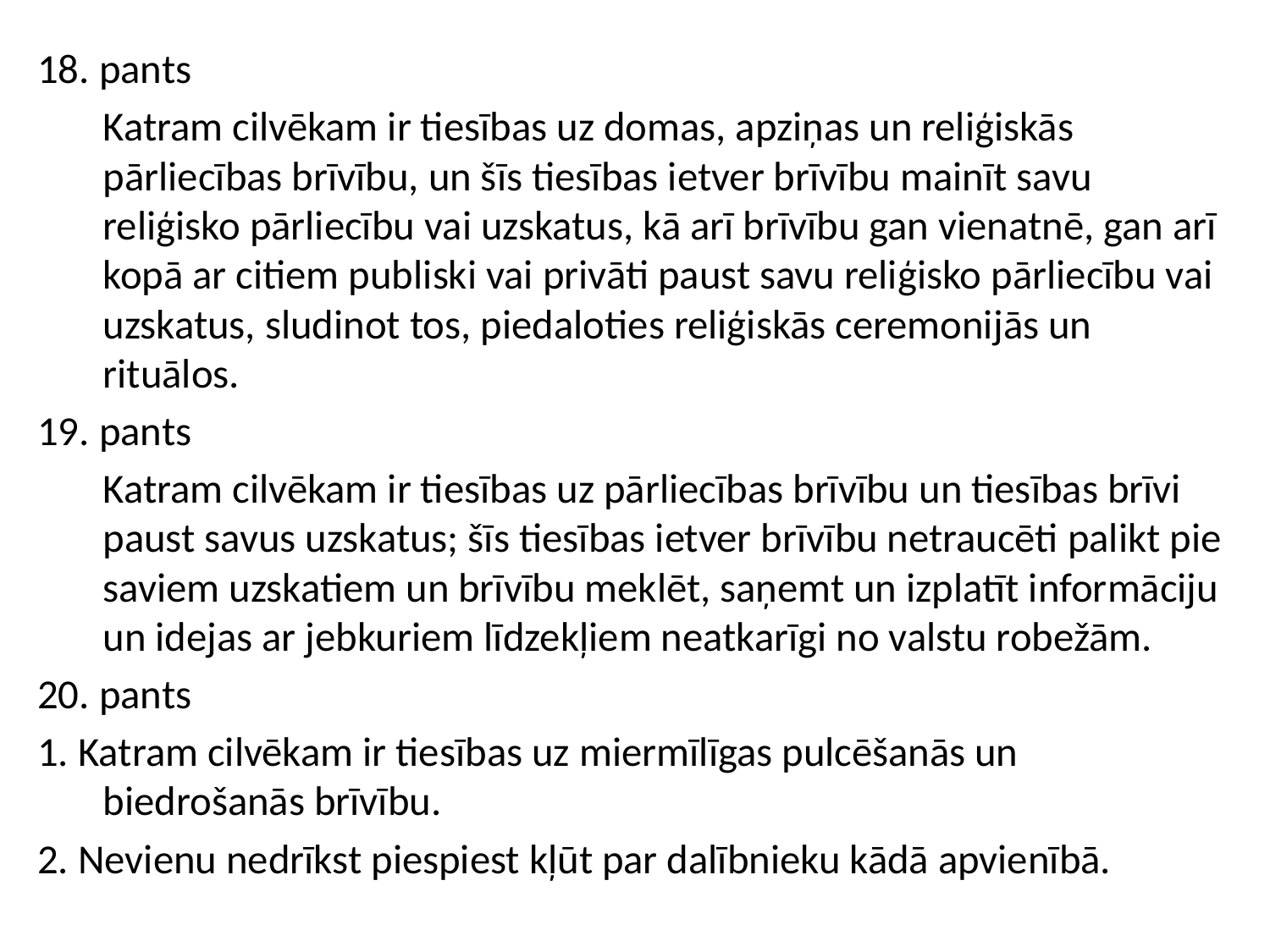

18. pants
	Katram cilvēkam ir tiesības uz domas, apziņas un reliģiskās pārliecības brīvību, un šīs tiesības ietver brīvību mainīt savu reliģisko pārliecību vai uzskatus, kā arī brīvību gan vienatnē, gan arī kopā ar citiem publiski vai privāti paust savu reliģisko pārliecību vai uzskatus, sludinot tos, piedaloties reliģiskās ceremonijās un rituālos.
19. pants
	Katram cilvēkam ir tiesības uz pārliecības brīvību un tiesības brīvi paust savus uzskatus; šīs tiesības ietver brīvību netraucēti palikt pie saviem uzskatiem un brīvību meklēt, saņemt un izplatīt informāciju un idejas ar jebkuriem līdzekļiem neatkarīgi no valstu robežām.
20. pants
1. Katram cilvēkam ir tiesības uz miermīlīgas pulcēšanās un biedrošanās brīvību.
2. Nevienu nedrīkst piespiest kļūt par dalībnieku kādā apvienībā.